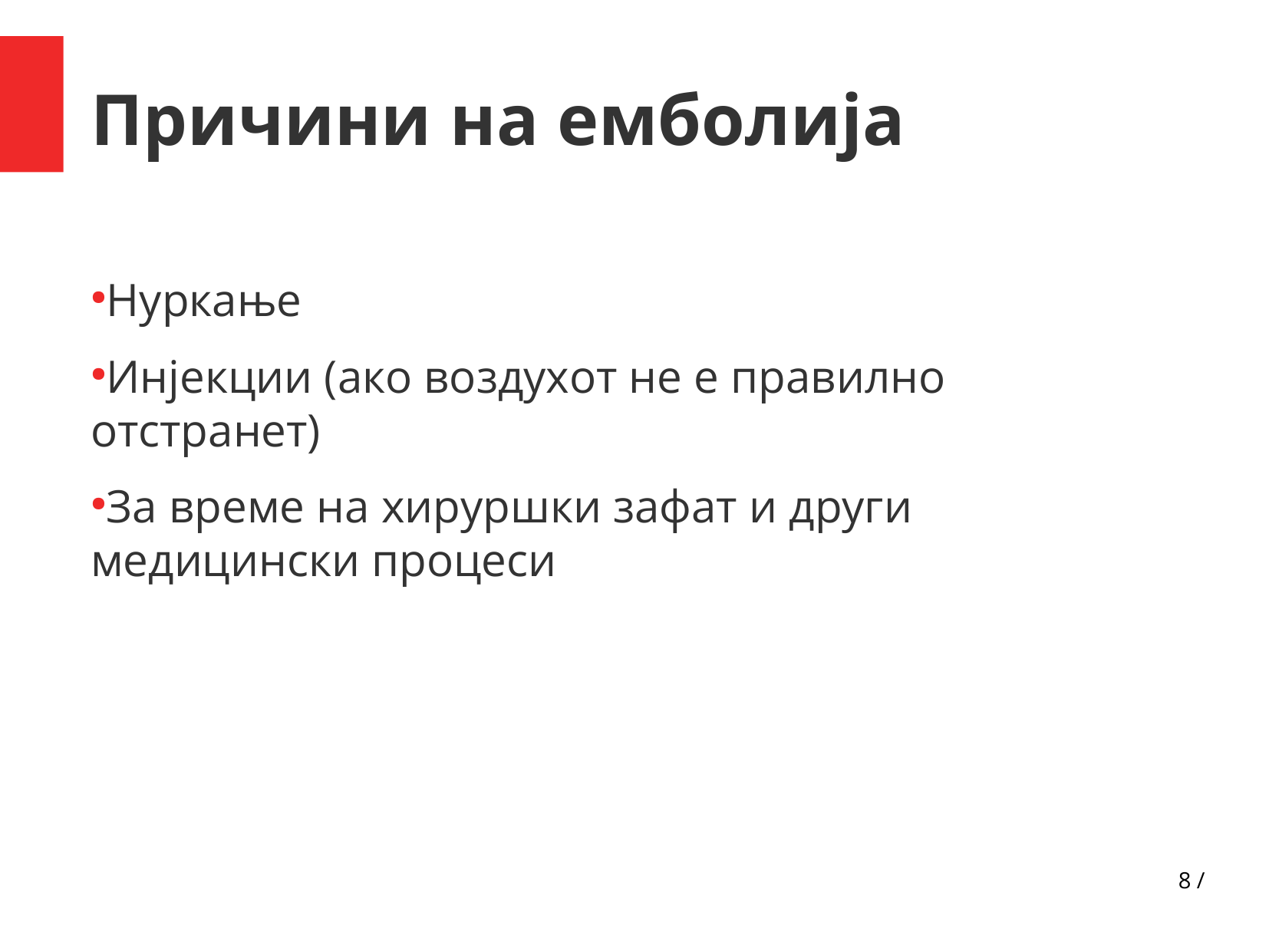

Причини на емболија
Нуркање
Инјекции (ако воздухот не е правилно отстранет)
За време на хируршки зафат и други медицински процеси
8 /